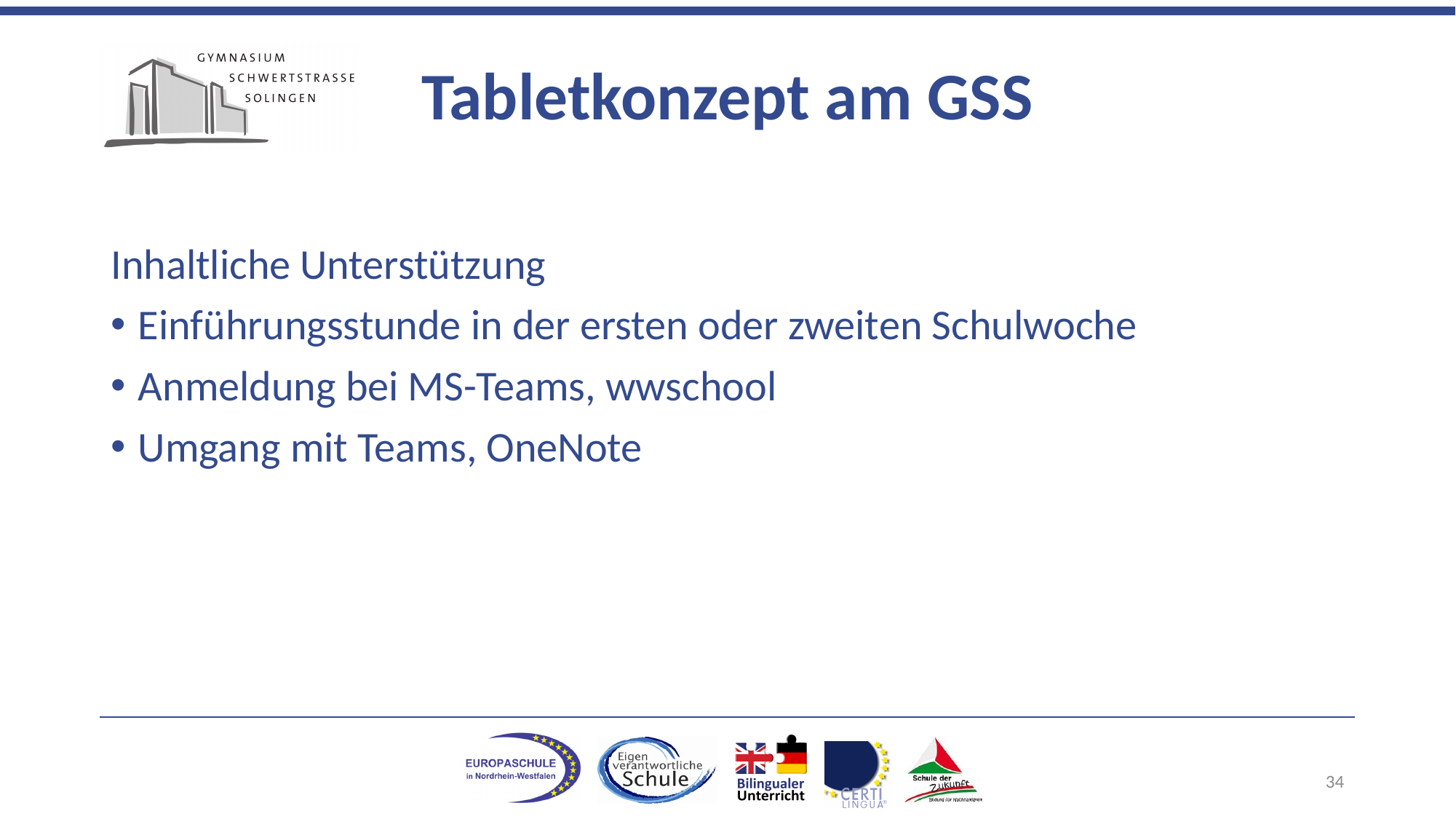

# Tabletkonzept am GSS

Inhaltliche Unterstützung
Einführungsstunde in der ersten oder zweiten Schulwoche
Anmeldung bei MS-Teams, wwschool
Umgang mit Teams, OneNote
34